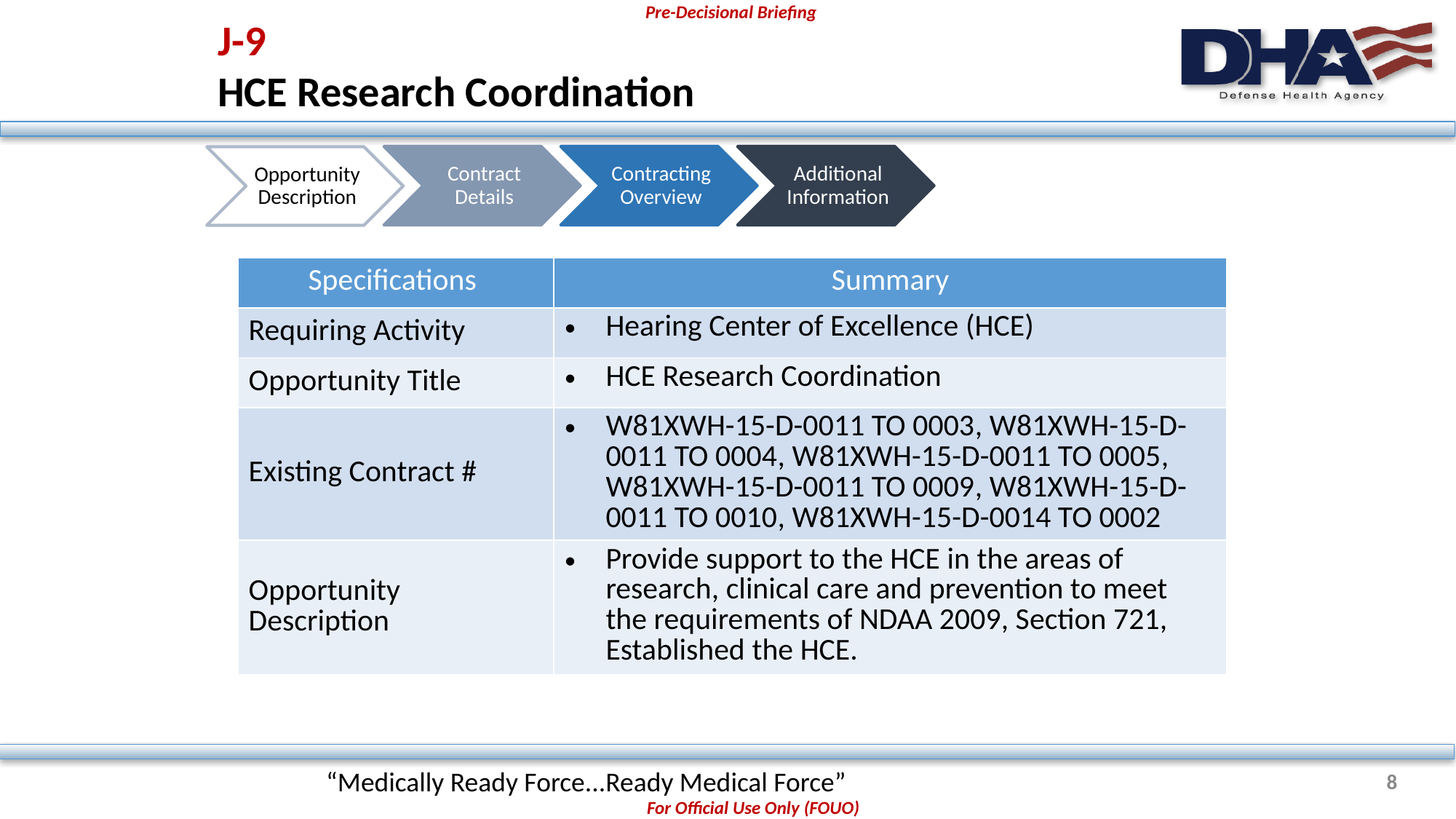

# J-9 HCE Research Coordination
Opportunity Description
Contract Details
Contracting Overview
Additional Information
| Specifications | Summary |
| --- | --- |
| Requiring Activity | Hearing Center of Excellence (HCE) |
| Opportunity Title | HCE Research Coordination |
| Existing Contract # | W81XWH-15-D-0011 TO 0003, W81XWH-15-D-0011 TO 0004, W81XWH-15-D-0011 TO 0005, W81XWH-15-D-0011 TO 0009, W81XWH-15-D-0011 TO 0010, W81XWH-15-D-0014 TO 0002 |
| Opportunity Description | Provide support to the HCE in the areas of research, clinical care and prevention to meet the requirements of NDAA 2009, Section 721, Established the HCE. |
“Medically Ready Force...Ready Medical Force”
8